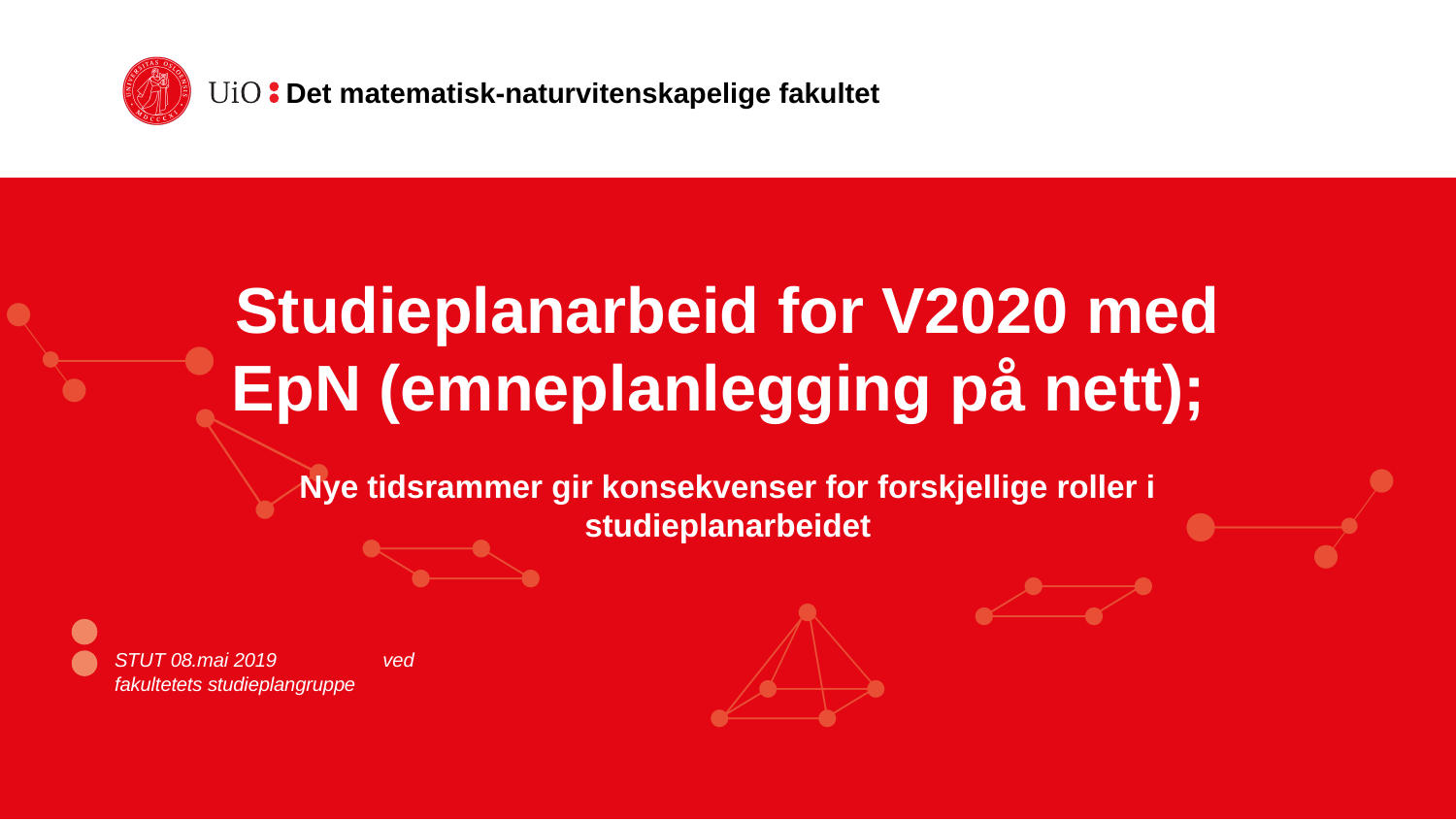

# Studieplanarbeid for V2020 med EpN (emneplanlegging på nett);
Nye tidsrammer gir konsekvenser for forskjellige roller i studieplanarbeidet

STUT 08.mai 2019                    ved fakultetets studieplangruppe